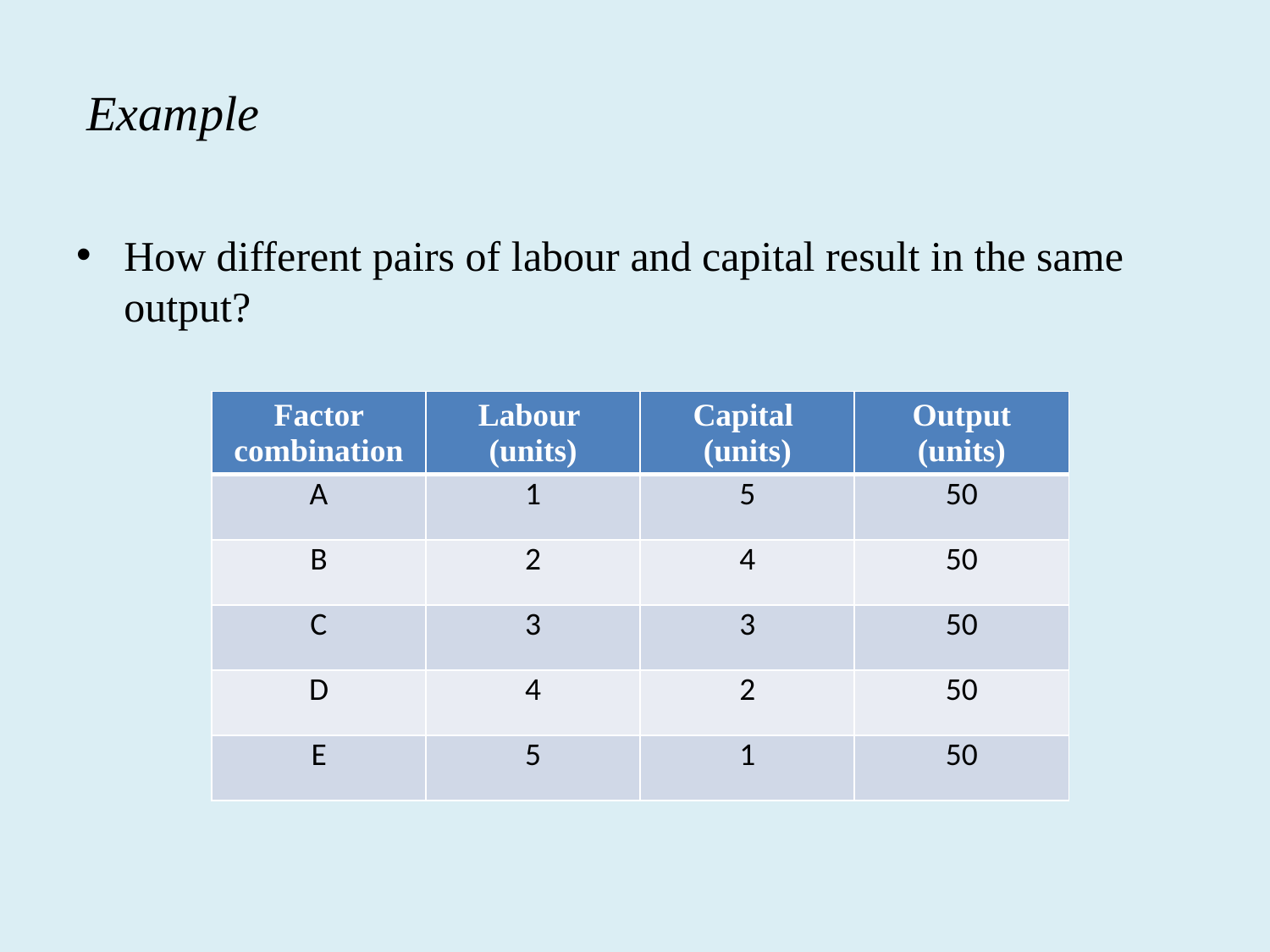

# Example
How different pairs of labour and capital result in the same output?

| Factor combination | Labour (units) | Capital (units) | Output (units) |
| --- | --- | --- | --- |
| A | 1 | 5 | 50 |
| B | 2 | 4 | 50 |
| C | 3 | 3 | 50 |
| D | 4 | 2 | 50 |
| E | 5 | 1 | 50 |